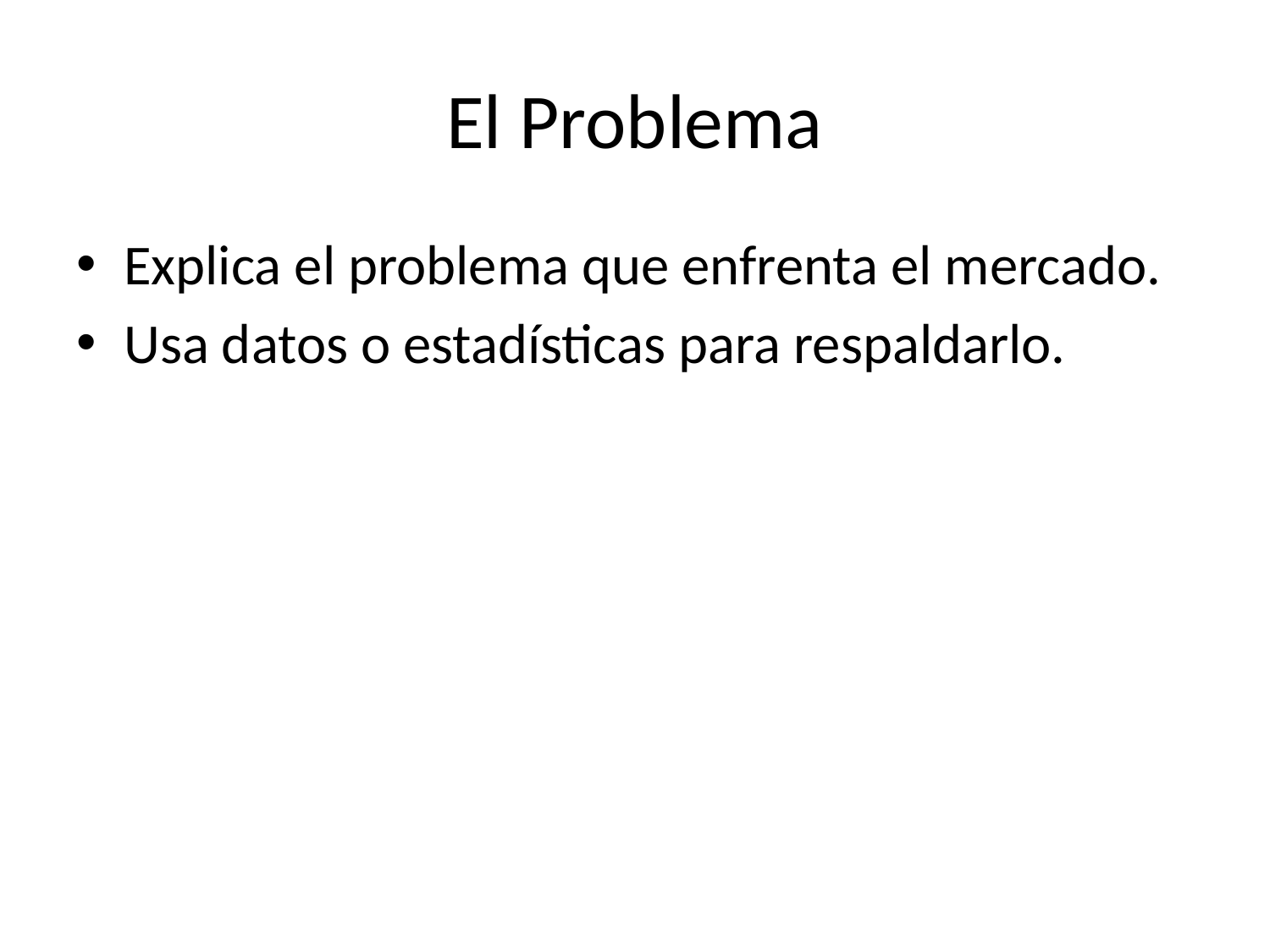

# El Problema
Explica el problema que enfrenta el mercado.
Usa datos o estadísticas para respaldarlo.